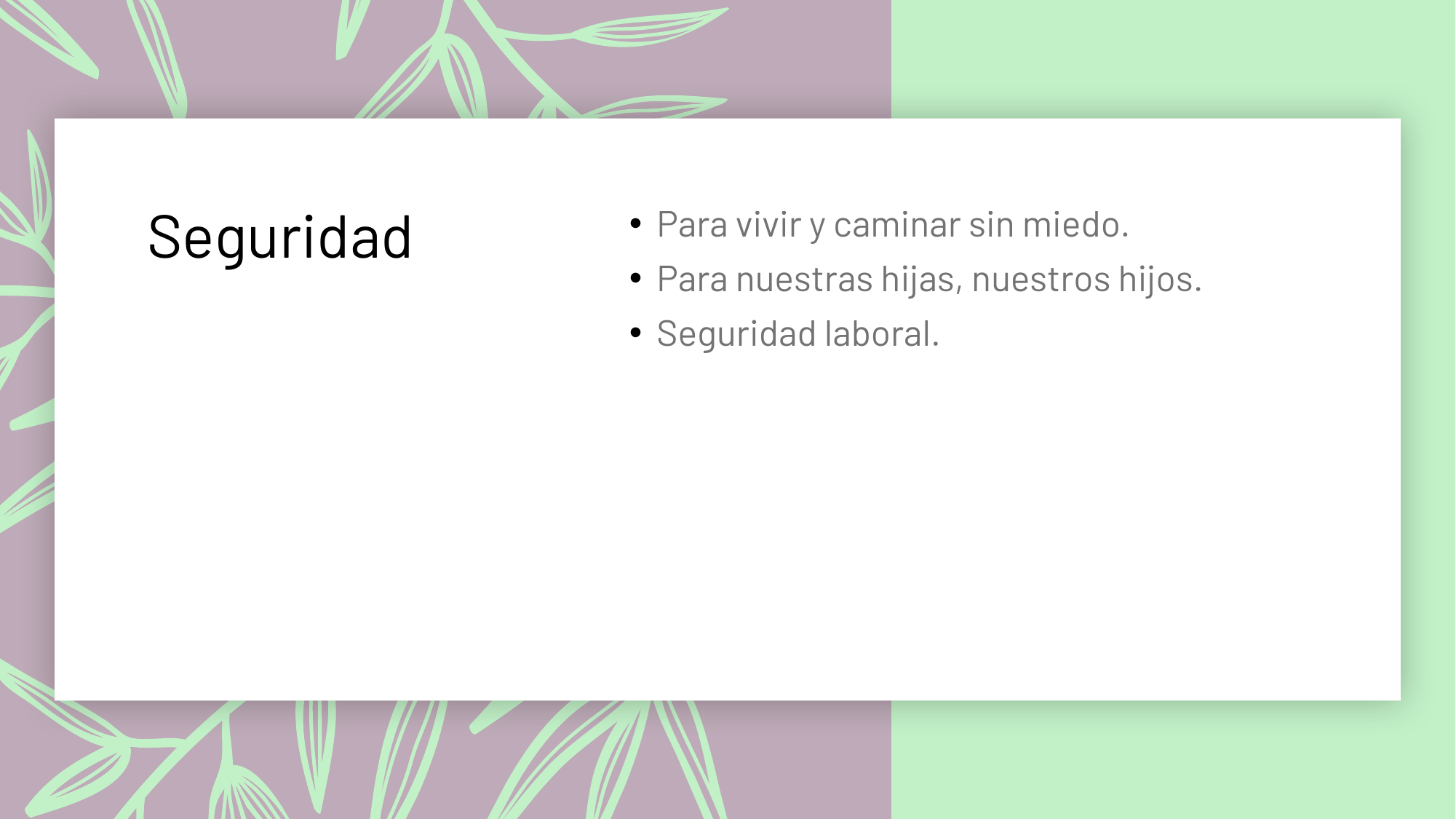

# Seguridad
Para vivir y caminar sin miedo.
Para nuestras hijas, nuestros hijos.
Seguridad laboral.